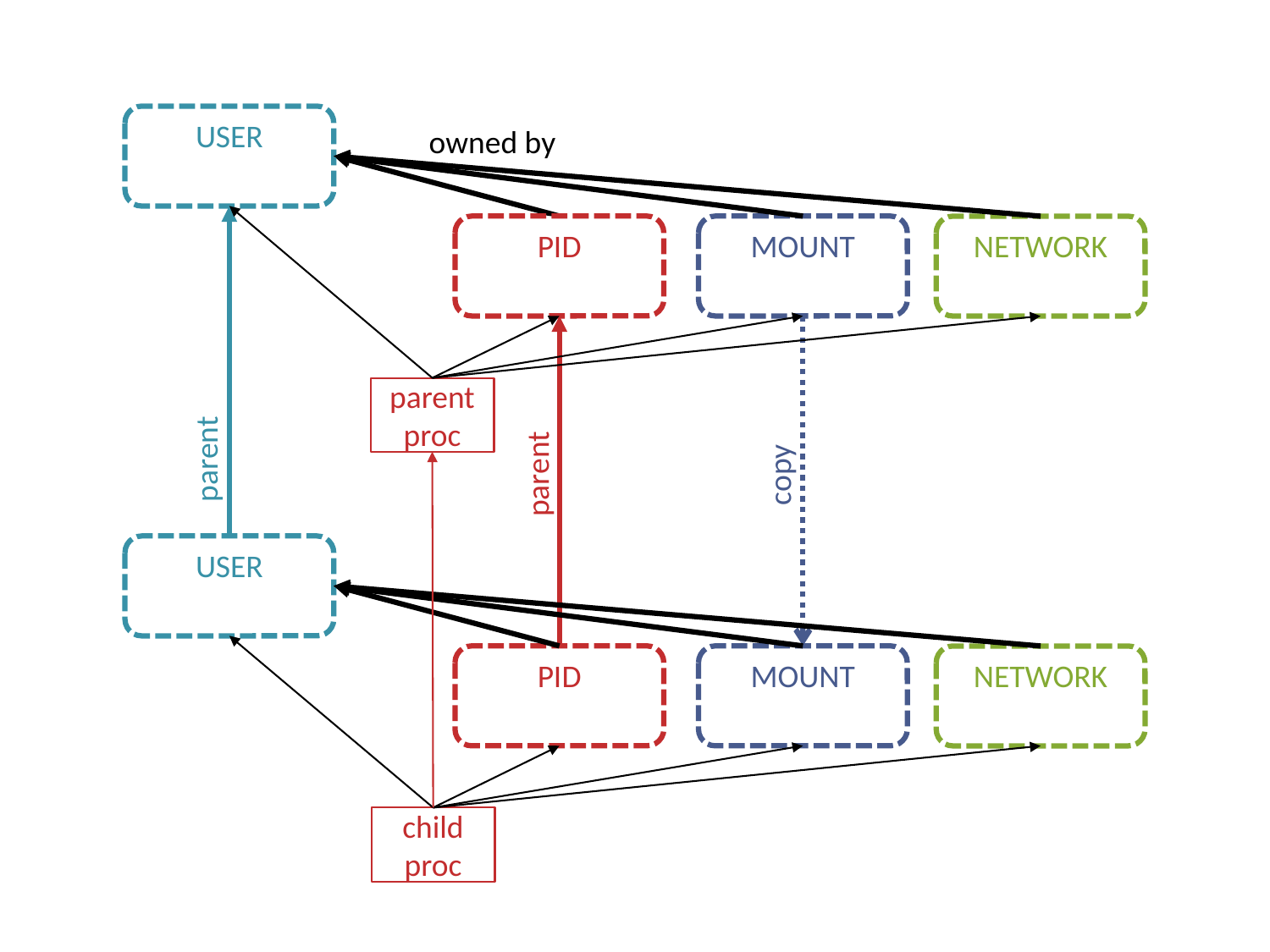

# The effect of clone on major namespaces
owned by
USER
PID
MOUNT
NETWORK
parent proc
parent
parent
copy
USER

PID
MOUNT
NETWORK
child proc
NSWI150 Virtualizace a Cloud Computing - 2023/2024 David Bednárek
15